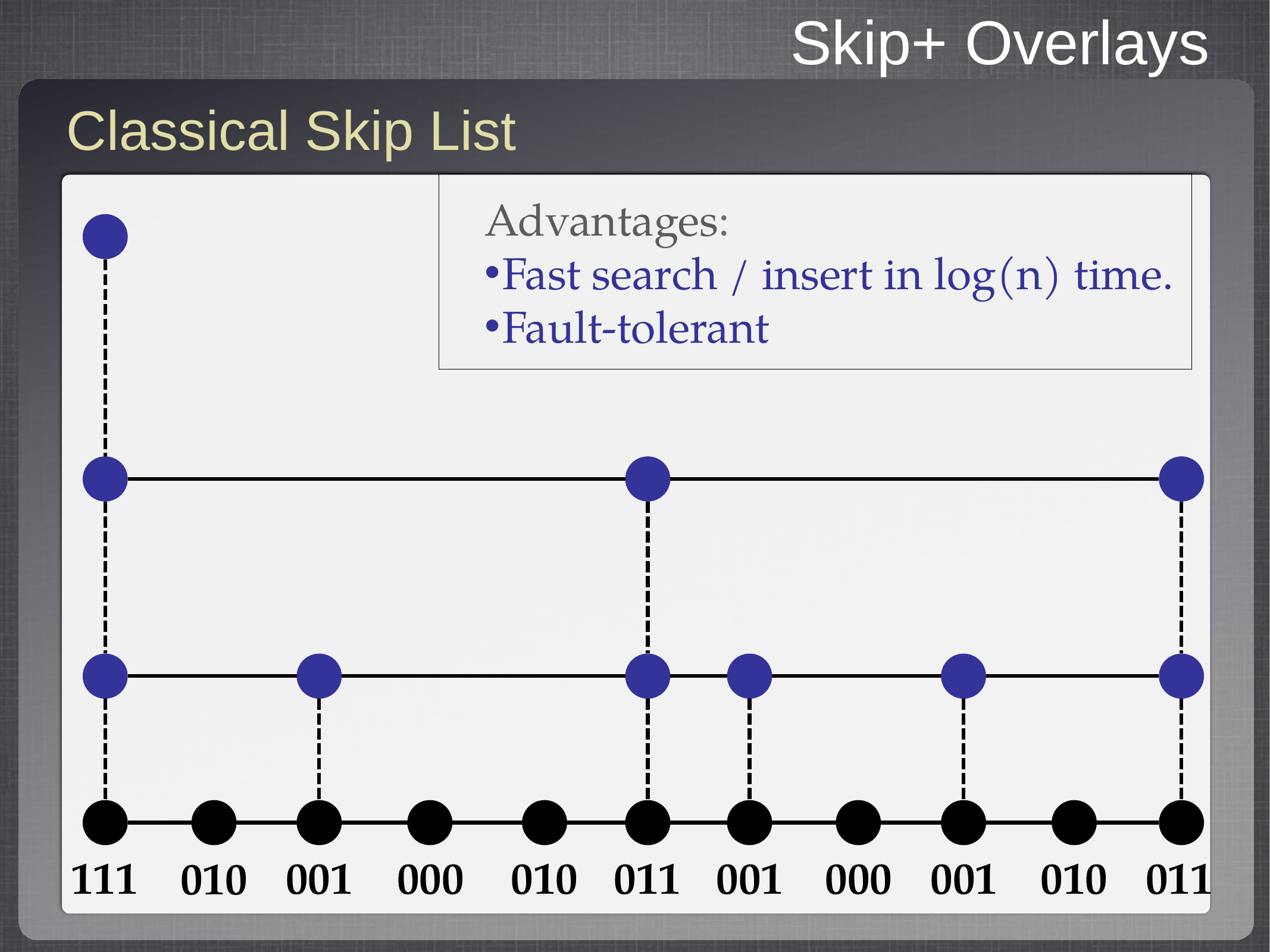

Skip+ Overlays
Classical Skip List
Advantages:
Fast search / insert in log(n) time.
Fault-tolerant

111
011
011
001
000
001
000
001
010
010
010